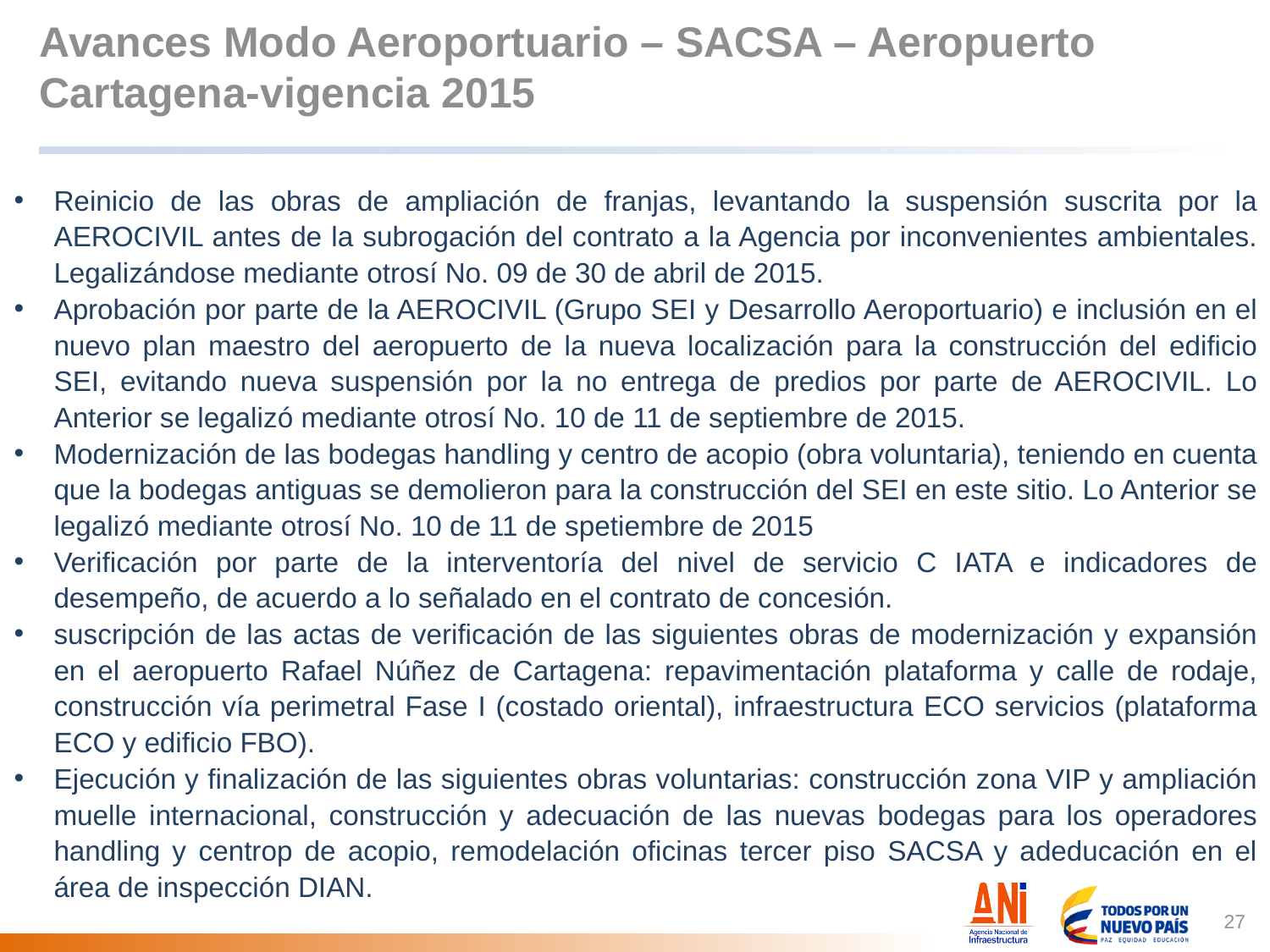

# Avances Modo Aeroportuario – SACSA – Aeropuerto Cartagena-vigencia 2015
Reinicio de las obras de ampliación de franjas, levantando la suspensión suscrita por la AEROCIVIL antes de la subrogación del contrato a la Agencia por inconvenientes ambientales. Legalizándose mediante otrosí No. 09 de 30 de abril de 2015.
Aprobación por parte de la AEROCIVIL (Grupo SEI y Desarrollo Aeroportuario) e inclusión en el nuevo plan maestro del aeropuerto de la nueva localización para la construcción del edificio SEI, evitando nueva suspensión por la no entrega de predios por parte de AEROCIVIL. Lo Anterior se legalizó mediante otrosí No. 10 de 11 de septiembre de 2015.
Modernización de las bodegas handling y centro de acopio (obra voluntaria), teniendo en cuenta que la bodegas antiguas se demolieron para la construcción del SEI en este sitio. Lo Anterior se legalizó mediante otrosí No. 10 de 11 de spetiembre de 2015
Verificación por parte de la interventoría del nivel de servicio C IATA e indicadores de desempeño, de acuerdo a lo señalado en el contrato de concesión.
suscripción de las actas de verificación de las siguientes obras de modernización y expansión en el aeropuerto Rafael Núñez de Cartagena: repavimentación plataforma y calle de rodaje, construcción vía perimetral Fase I (costado oriental), infraestructura ECO servicios (plataforma ECO y edificio FBO).
Ejecución y finalización de las siguientes obras voluntarias: construcción zona VIP y ampliación muelle internacional, construcción y adecuación de las nuevas bodegas para los operadores handling y centrop de acopio, remodelación oficinas tercer piso SACSA y adeducación en el área de inspección DIAN.
27